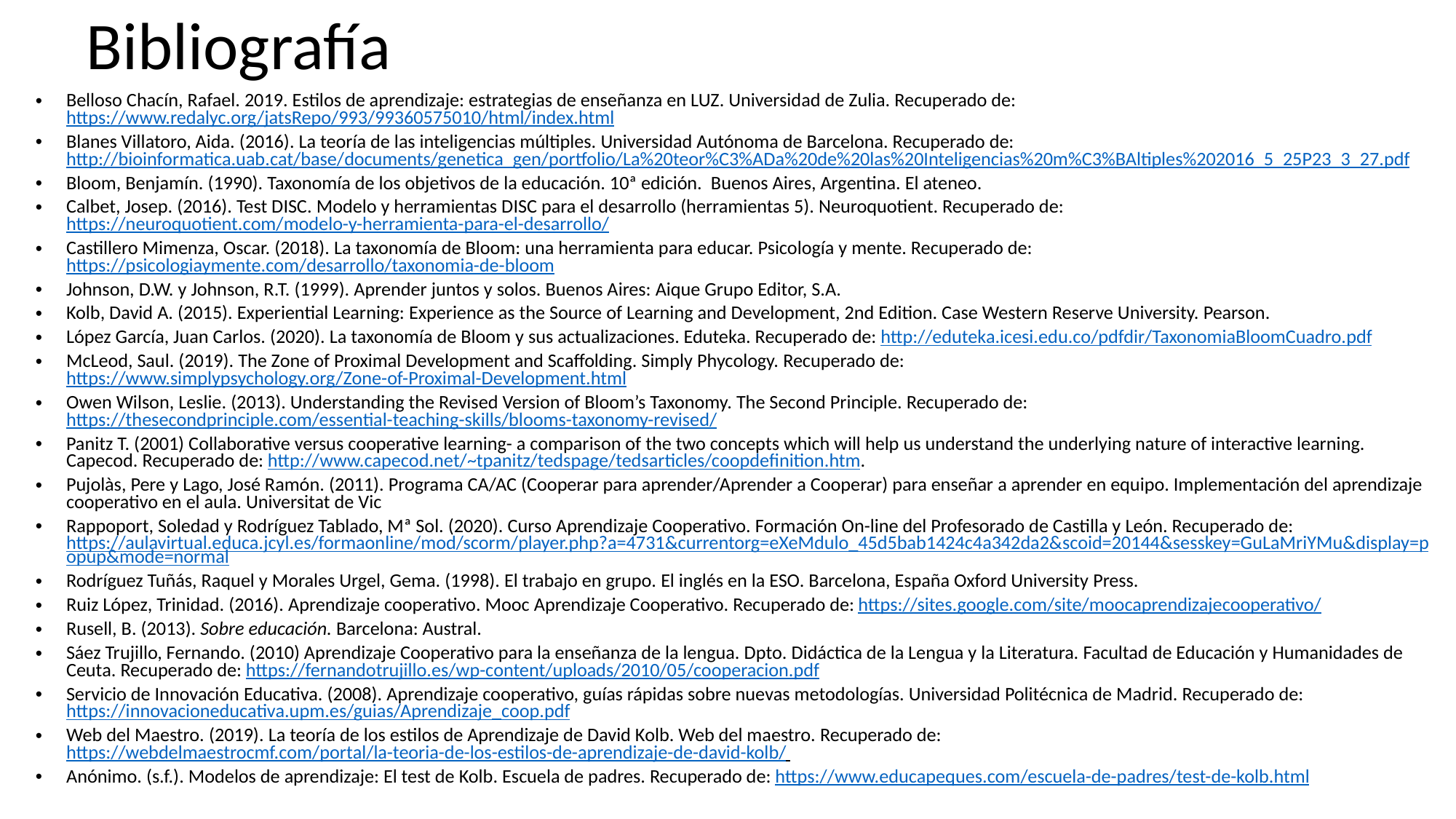

# Bibliografía
Belloso Chacín, Rafael. 2019. Estilos de aprendizaje: estrategias de enseñanza en LUZ. Universidad de Zulia. Recuperado de: https://www.redalyc.org/jatsRepo/993/99360575010/html/index.html
Blanes Villatoro, Aida. (2016). La teoría de las inteligencias múltiples. Universidad Autónoma de Barcelona. Recuperado de: http://bioinformatica.uab.cat/base/documents/genetica_gen/portfolio/La%20teor%C3%ADa%20de%20las%20Inteligencias%20m%C3%BAltiples%202016_5_25P23_3_27.pdf
Bloom, Benjamín. (1990). Taxonomía de los objetivos de la educación. 10ª edición.  Buenos Aires, Argentina. El ateneo.
Calbet, Josep. (2016). Test DISC. Modelo y herramientas DISC para el desarrollo (herramientas 5). Neuroquotient. Recuperado de: https://neuroquotient.com/modelo-y-herramienta-para-el-desarrollo/
Castillero Mimenza, Oscar. (2018). La taxonomía de Bloom: una herramienta para educar. Psicología y mente. Recuperado de: https://psicologiaymente.com/desarrollo/taxonomia-de-bloom
Johnson, D.W. y Johnson, R.T. (1999). Aprender juntos y solos. Buenos Aires: Aique Grupo Editor, S.A.
Kolb, David A. (2015). Experiential Learning: Experience as the Source of Learning and Development, 2nd Edition. Case Western Reserve University. Pearson.
López García, Juan Carlos. (2020). La taxonomía de Bloom y sus actualizaciones. Eduteka. Recuperado de: http://eduteka.icesi.edu.co/pdfdir/TaxonomiaBloomCuadro.pdf
McLeod, Saul. (2019). The Zone of Proximal Development and Scaffolding. Simply Phycology. Recuperado de: https://www.simplypsychology.org/Zone-of-Proximal-Development.html
Owen Wilson, Leslie. (2013). Understanding the Revised Version of Bloom’s Taxonomy. The Second Principle. Recuperado de: https://thesecondprinciple.com/essential-teaching-skills/blooms-taxonomy-revised/
Panitz T. (2001) Collaborative versus cooperative learning- a comparison of the two concepts which will help us understand the underlying nature of interactive learning. Capecod. Recuperado de: http://www.capecod.net/~tpanitz/tedspage/tedsarticles/coopdefinition.htm.
Pujolàs, Pere y Lago, José Ramón. (2011). Programa CA/AC (Cooperar para aprender/Aprender a Cooperar) para enseñar a aprender en equipo. Implementación del aprendizaje cooperativo en el aula. Universitat de Vic
Rappoport, Soledad y Rodríguez Tablado, Mª Sol. (2020). Curso Aprendizaje Cooperativo. Formación On-line del Profesorado de Castilla y León. Recuperado de: https://aulavirtual.educa.jcyl.es/formaonline/mod/scorm/player.php?a=4731&currentorg=eXeMdulo_45d5bab1424c4a342da2&scoid=20144&sesskey=GuLaMriYMu&display=popup&mode=normal
Rodríguez Tuñás, Raquel y Morales Urgel, Gema. (1998). El trabajo en grupo. El inglés en la ESO. Barcelona, España Oxford University Press.
Ruiz López, Trinidad. (2016). Aprendizaje cooperativo. Mooc Aprendizaje Cooperativo. Recuperado de: https://sites.google.com/site/moocaprendizajecooperativo/
Rusell, B. (2013). Sobre educación. Barcelona: Austral.
Sáez Trujillo, Fernando. (2010) Aprendizaje Cooperativo para la enseñanza de la lengua. Dpto. Didáctica de la Lengua y la Literatura. Facultad de Educación y Humanidades de Ceuta. Recuperado de: https://fernandotrujillo.es/wp-content/uploads/2010/05/cooperacion.pdf
Servicio de Innovación Educativa. (2008). Aprendizaje cooperativo, guías rápidas sobre nuevas metodologías. Universidad Politécnica de Madrid. Recuperado de: https://innovacioneducativa.upm.es/guias/Aprendizaje_coop.pdf
Web del Maestro. (2019). La teoría de los estilos de Aprendizaje de David Kolb. Web del maestro. Recuperado de: https://webdelmaestrocmf.com/portal/la-teoria-de-los-estilos-de-aprendizaje-de-david-kolb/
Anónimo. (s.f.). Modelos de aprendizaje: El test de Kolb. Escuela de padres. Recuperado de: https://www.educapeques.com/escuela-de-padres/test-de-kolb.html